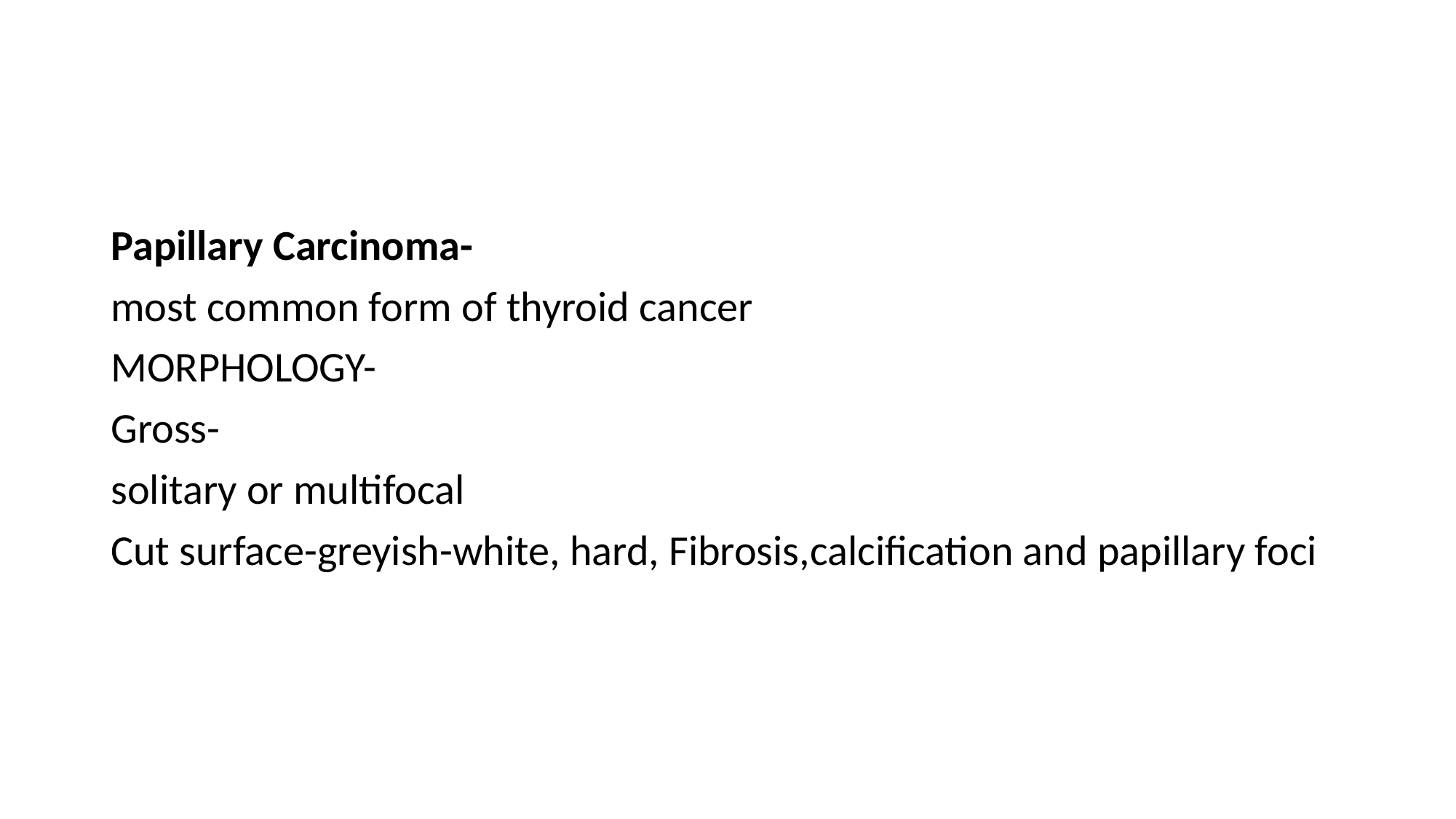

#
Papillary Carcinoma-
most common form of thyroid cancer
MORPHOLOGY-
Gross-
solitary or multifocal
Cut surface-greyish-white, hard, Fibrosis,calcification and papillary foci